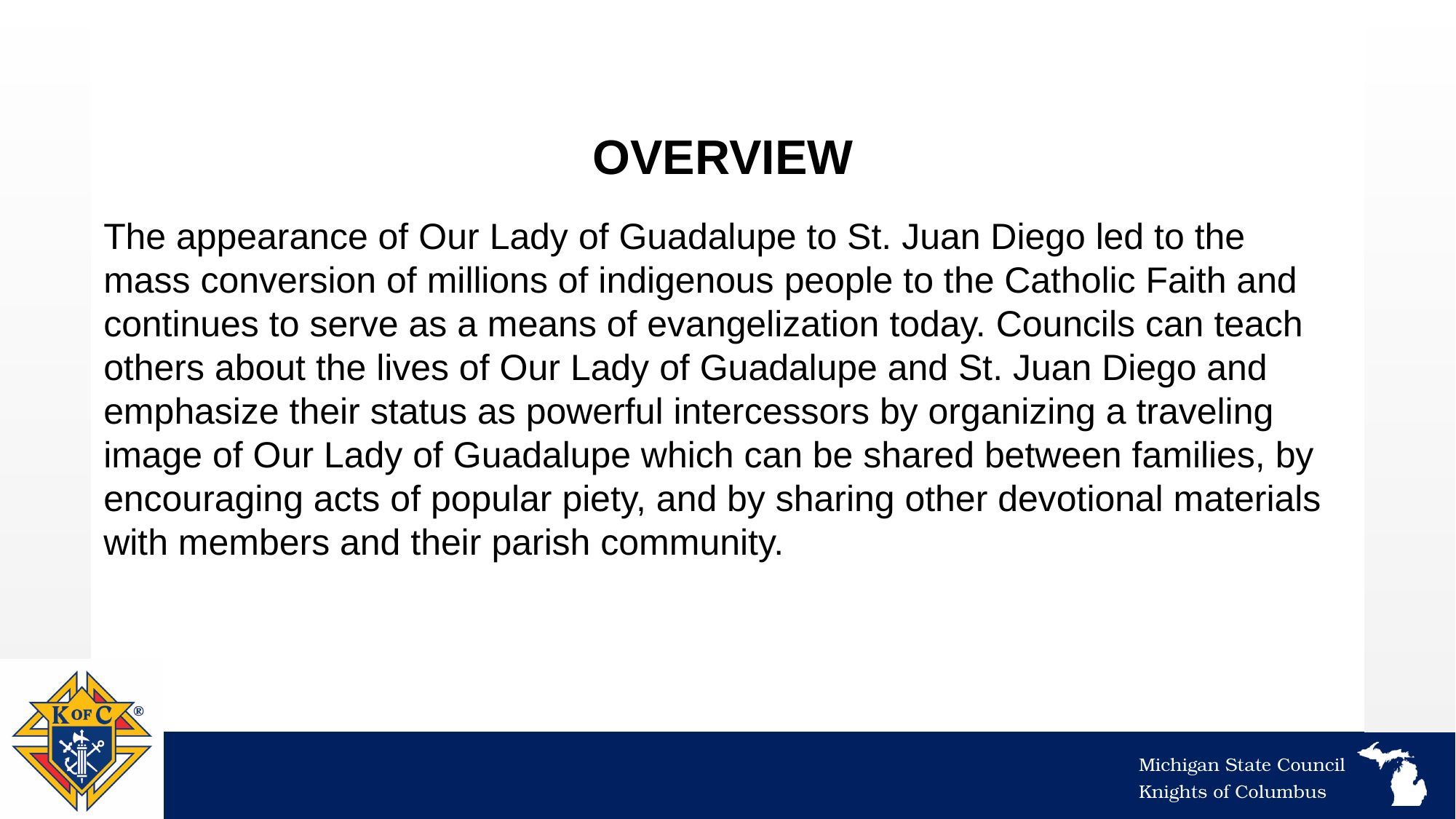

OVERVIEW
The appearance of Our Lady of Guadalupe to St. Juan Diego led to the mass conversion of millions of indigenous people to the Catholic Faith and continues to serve as a means of evangelization today. Councils can teach others about the lives of Our Lady of Guadalupe and St. Juan Diego and emphasize their status as powerful intercessors by organizing a traveling image of Our Lady of Guadalupe which can be shared between families, by encouraging acts of popular piety, and by sharing other devotional materials with members and their parish community.